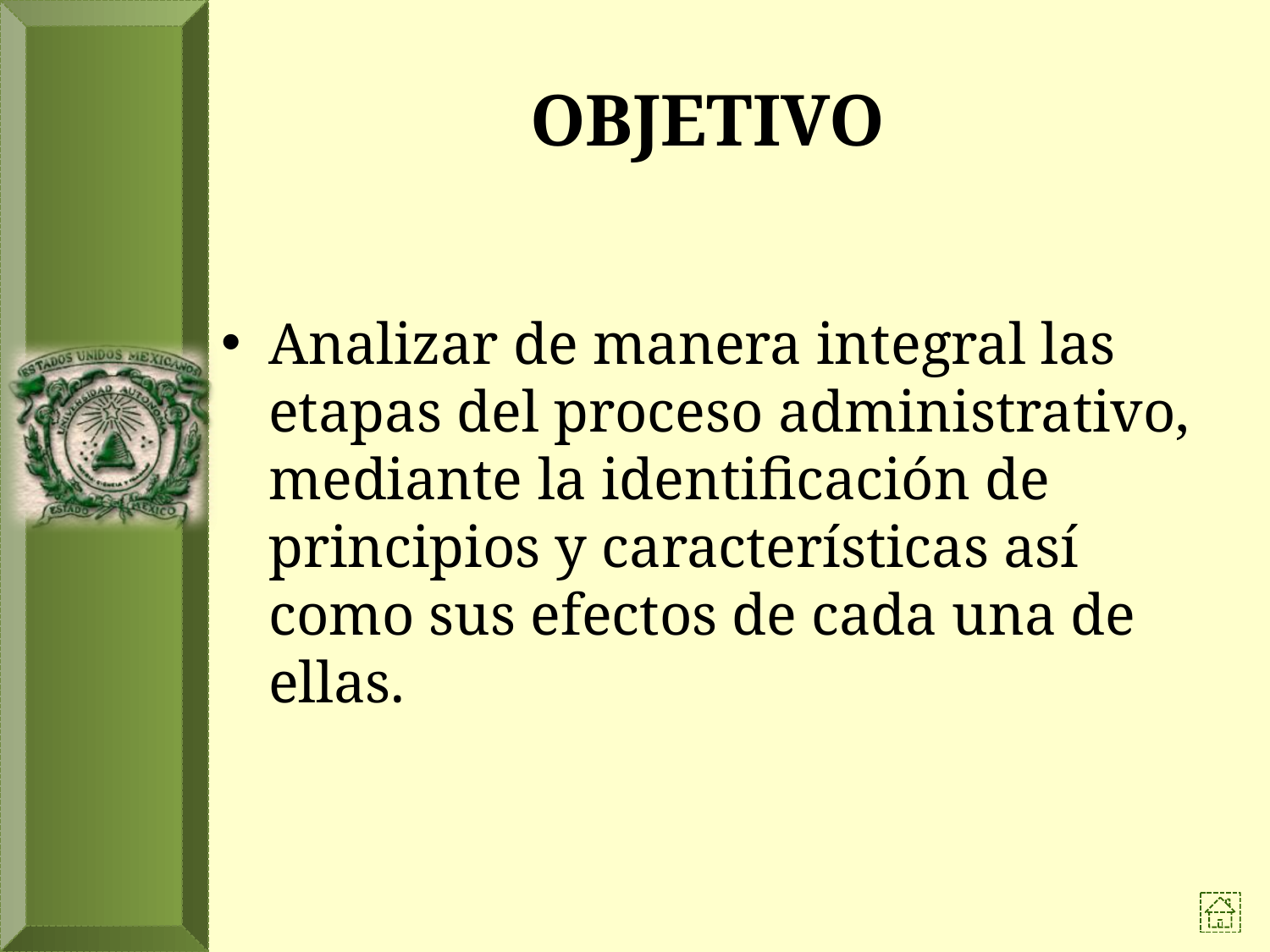

# OBJETIVO

Analizar de manera integral las etapas del proceso administrativo, mediante la identificación de principios y características así como sus efectos de cada una de ellas.